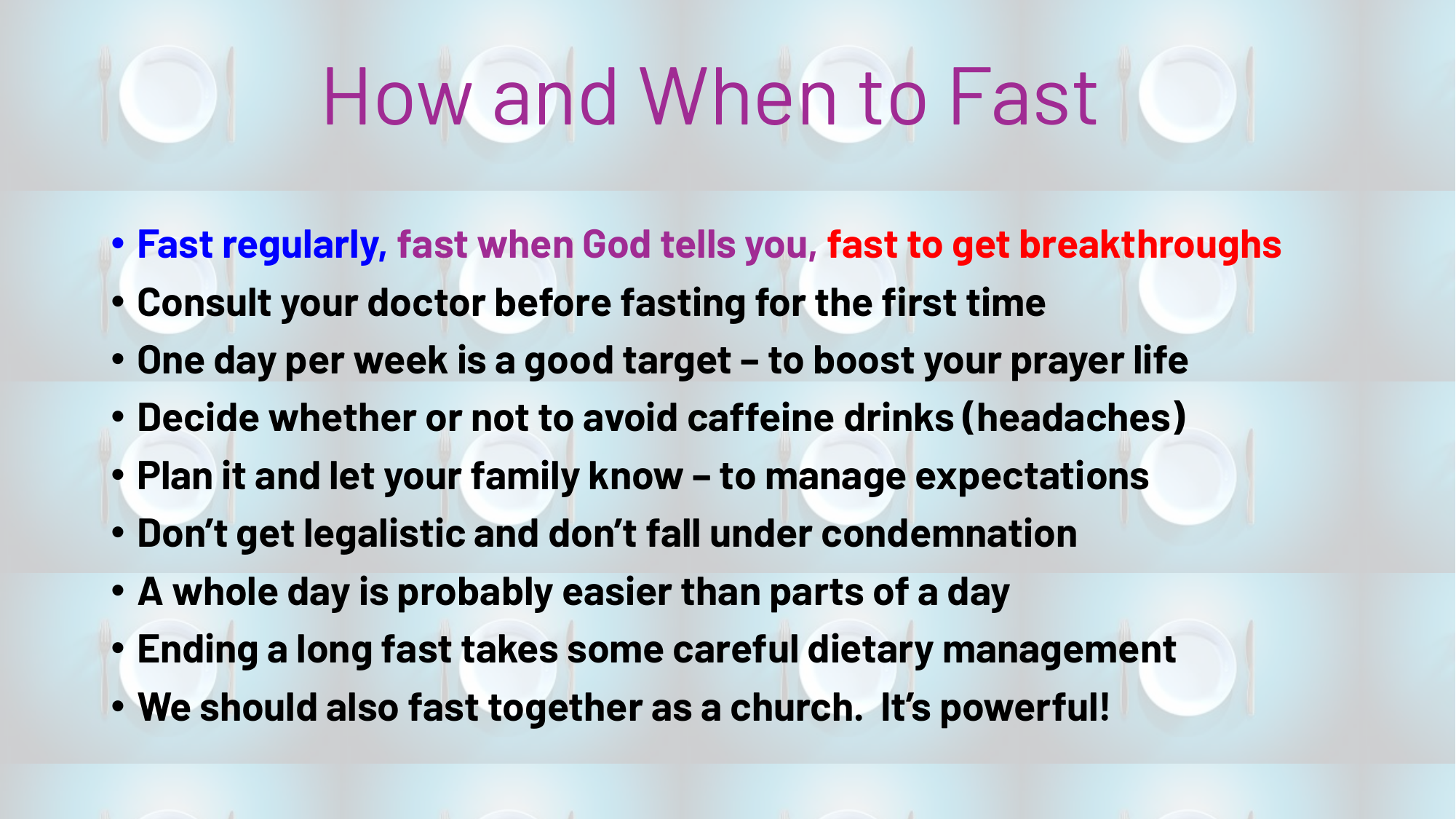

# How and When to Fast
Fast regularly, fast when God tells you, fast to get breakthroughs
Consult your doctor before fasting for the first time
One day per week is a good target – to boost your prayer life
Decide whether or not to avoid caffeine drinks (headaches)
Plan it and let your family know – to manage expectations
Don’t get legalistic and don’t fall under condemnation
A whole day is probably easier than parts of a day
Ending a long fast takes some careful dietary management
We should also fast together as a church.  It’s powerful!